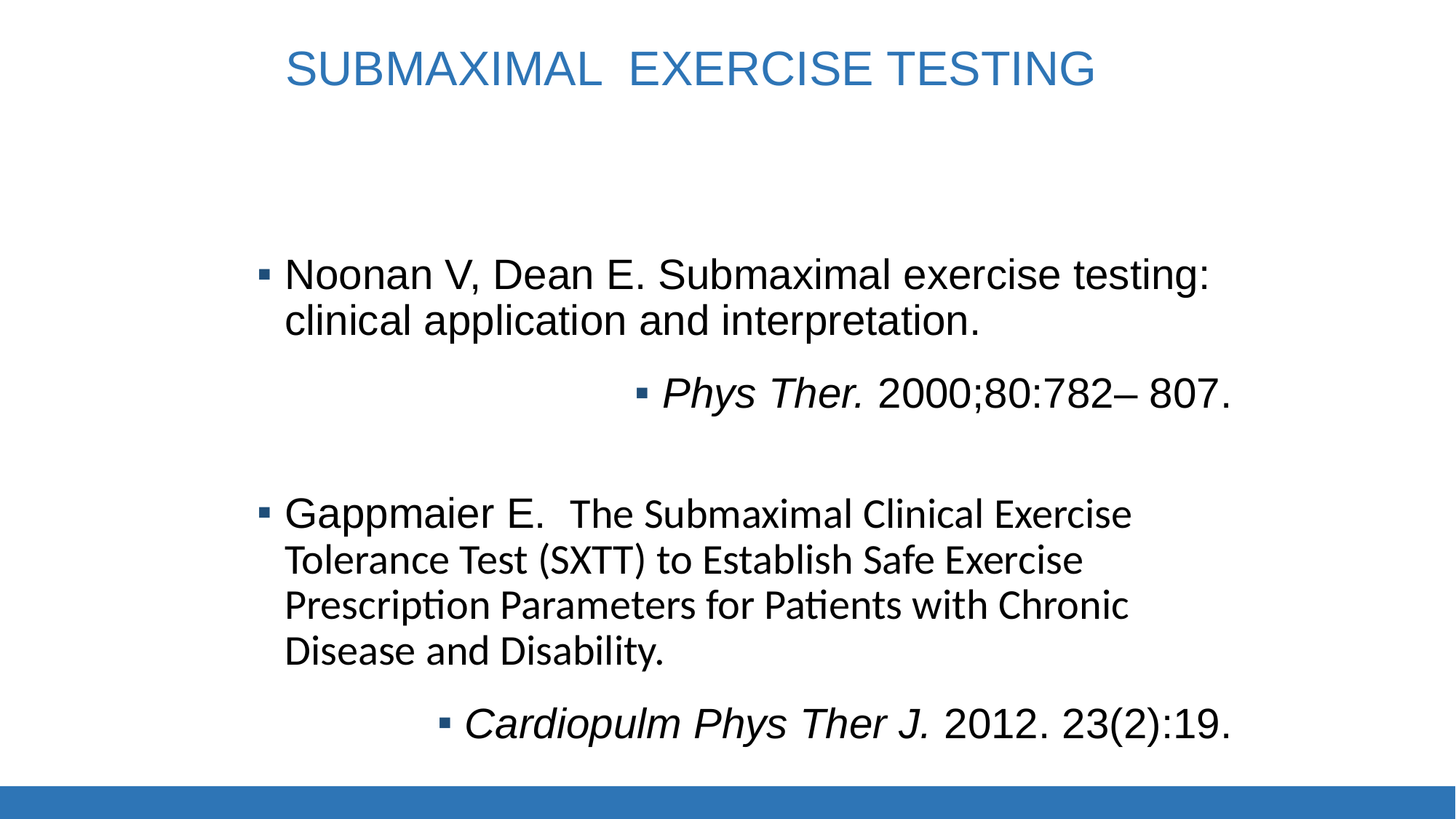

# SUBMAXIMAL  EXERCISE TESTING
Noonan V, Dean E. Submaximal exercise testing: clinical application and interpretation.
Phys Ther. 2000;80:782– 807.

Gappmaier E.  The Submaximal Clinical Exercise Tolerance Test (SXTT) to Establish Safe Exercise Prescription Parameters for Patients with Chronic Disease and Disability.
Cardiopulm Phys Ther J. 2012. 23(2):19.